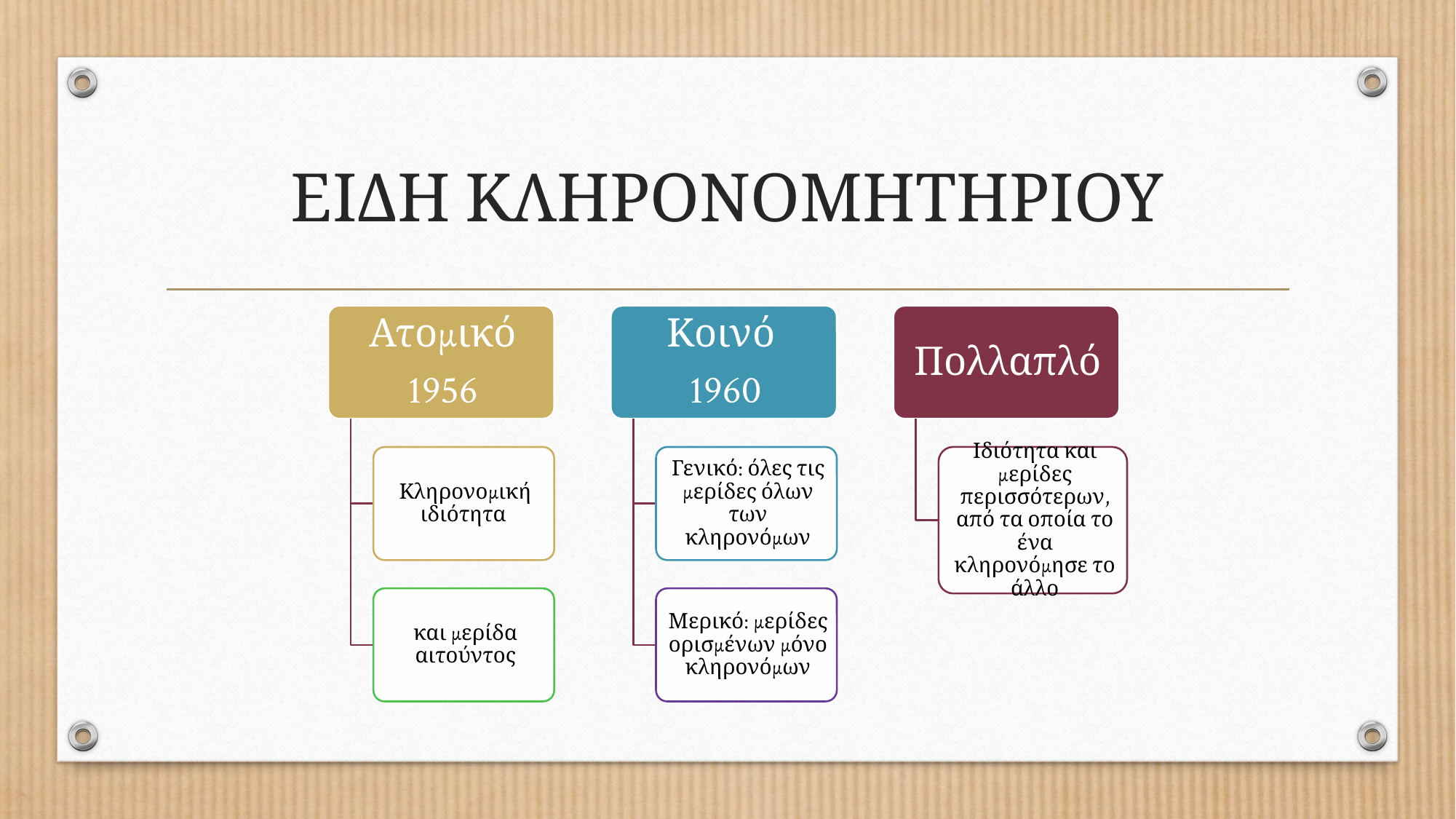

# ΕΙΔΗ ΚΛΗΡΟΝΟΜΗΤΗΡΙΟΥ
Ατομικό
1956
Κληρονομική ιδιότητα
και μερίδα αιτούντος
Κοινό
1960
Γενικό: όλες τις μερίδες όλων των κληρονόμων
Μερικό: μερίδες ορισμένων μόνο κληρονόμων
Πολλαπλό
Ιδιότητα και μερίδες περισσότερων, από τα οποία το ένα κληρονόμησε το άλλο